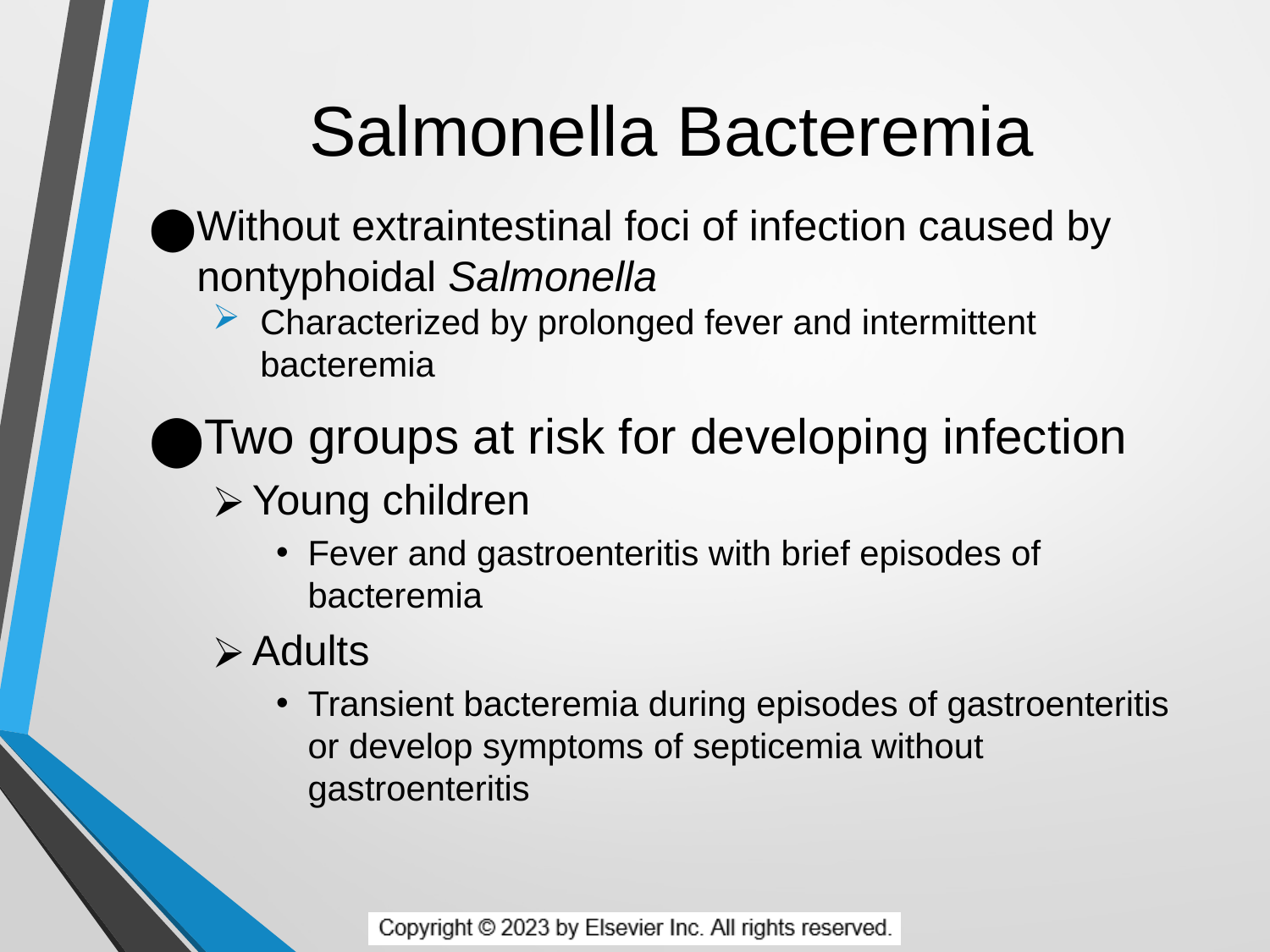

# Salmonella Bacteremia
Without extraintestinal foci of infection caused by nontyphoidal Salmonella
Characterized by prolonged fever and intermittent bacteremia
Two groups at risk for developing infection
Young children
Fever and gastroenteritis with brief episodes of bacteremia
Adults
Transient bacteremia during episodes of gastroenteritis or develop symptoms of septicemia without gastroenteritis